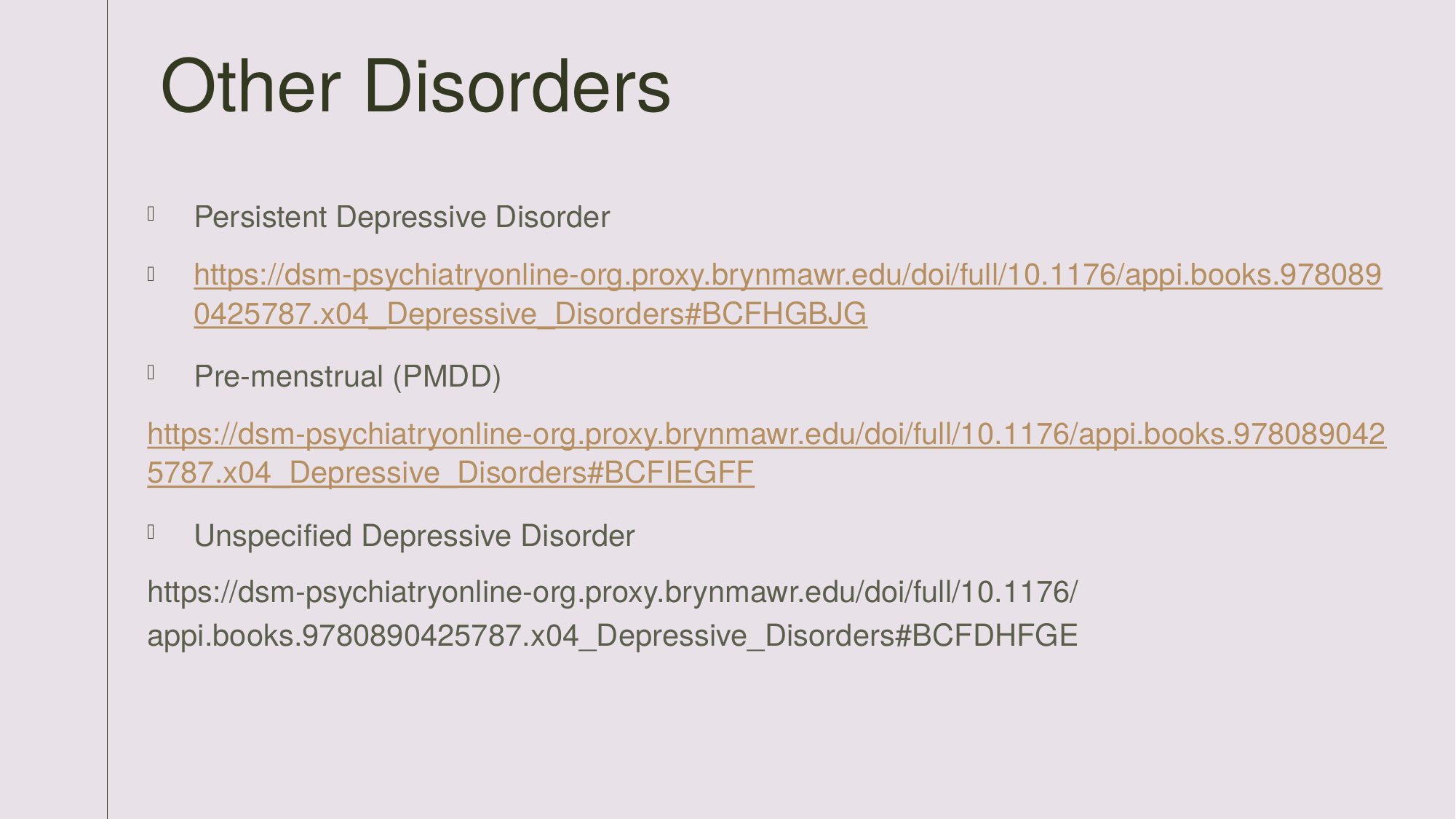

# Other Disorders
Persistent Depressive Disorder
https://dsm-psychiatryonline-org.proxy.brynmawr.edu/doi/full/10.1176/appi.books.9780890425787.x04_Depressive_Disorders#BCFHGBJG
Pre-menstrual (PMDD)
https://dsm-psychiatryonline-org.proxy.brynmawr.edu/doi/full/10.1176/appi.books.9780890425787.x04_Depressive_Disorders#BCFIEGFF
Unspecified Depressive Disorder
https://dsm-psychiatryonline-org.proxy.brynmawr.edu/doi/full/10.1176/appi.books.9780890425787.x04_Depressive_Disorders#BCFDHFGE